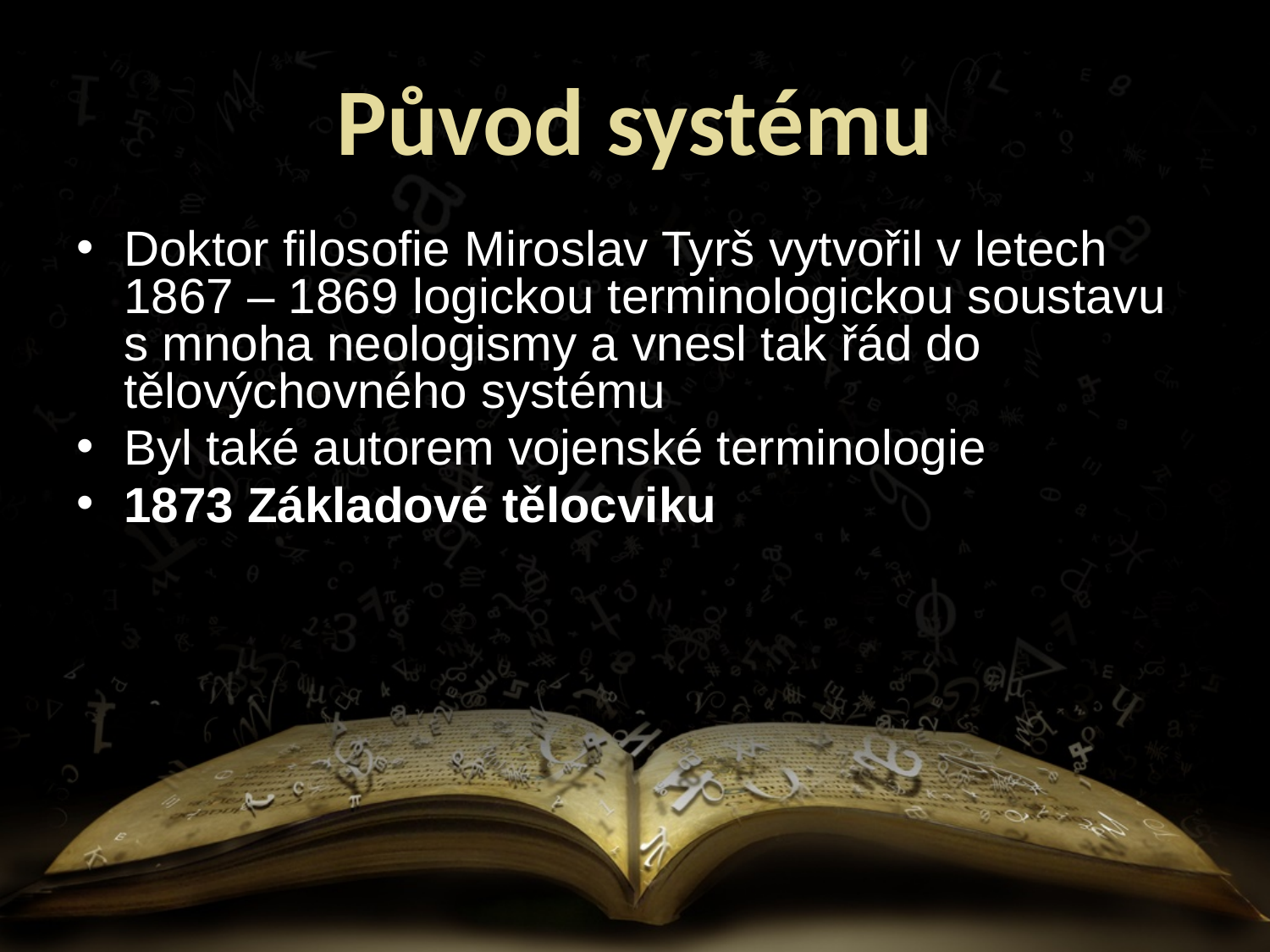

# Původ systému
Doktor filosofie Miroslav Tyrš vytvořil v letech 1867 – 1869 logickou terminologickou soustavu s mnoha neologismy a vnesl tak řád do tělovýchovného systému
Byl také autorem vojenské terminologie
1873 Základové tělocviku